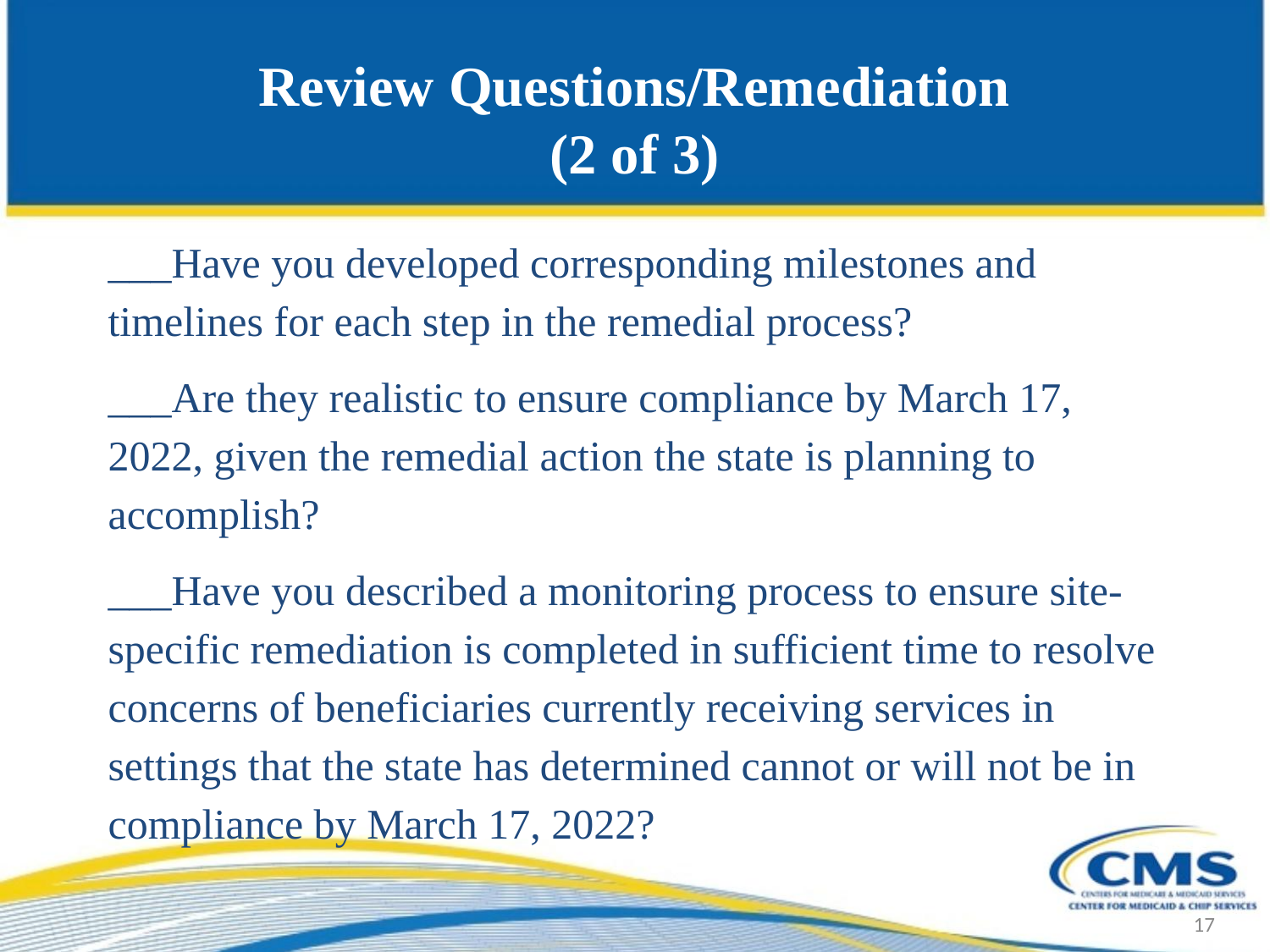

# Review Questions/Remediation (2 of 3)
___Have you developed corresponding milestones and timelines for each step in the remedial process?
___Are they realistic to ensure compliance by March 17, 2022, given the remedial action the state is planning to accomplish?
___Have you described a monitoring process to ensure site-specific remediation is completed in sufficient time to resolve concerns of beneficiaries currently receiving services in settings that the state has determined cannot or will not be in compliance by March 17, 2022?
17